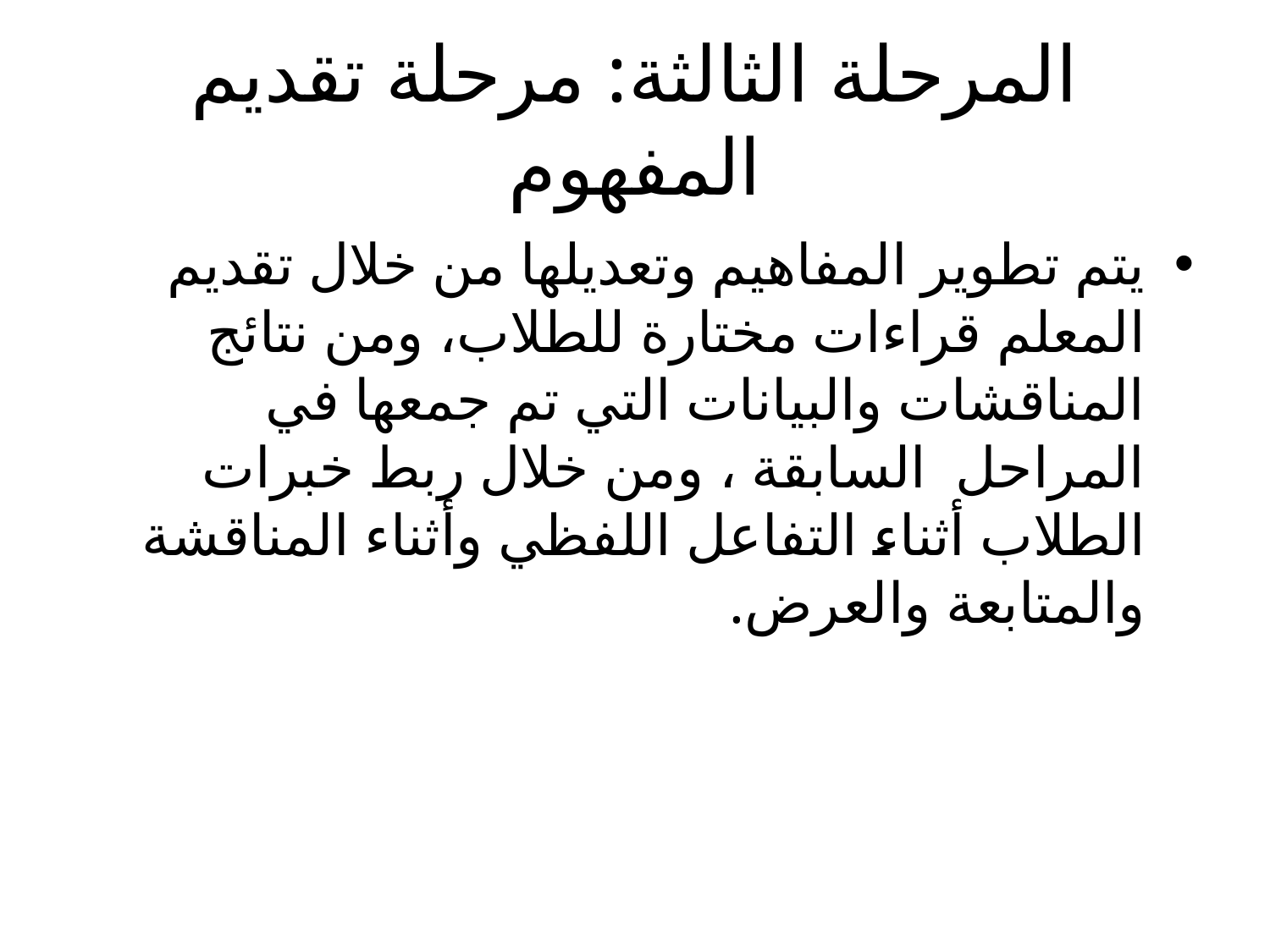

# المرحلة الثالثة: مرحلة تقديم المفهوم
يتم تطوير المفاهيم وتعديلها من خلال تقديم المعلم قراءات مختارة للطلاب، ومن نتائج المناقشات والبيانات التي تم جمعها في المراحل  السابقة ، ومن خلال ربط خبرات الطلاب أثناء التفاعل اللفظي وأثناء المناقشة والمتابعة والعرض.